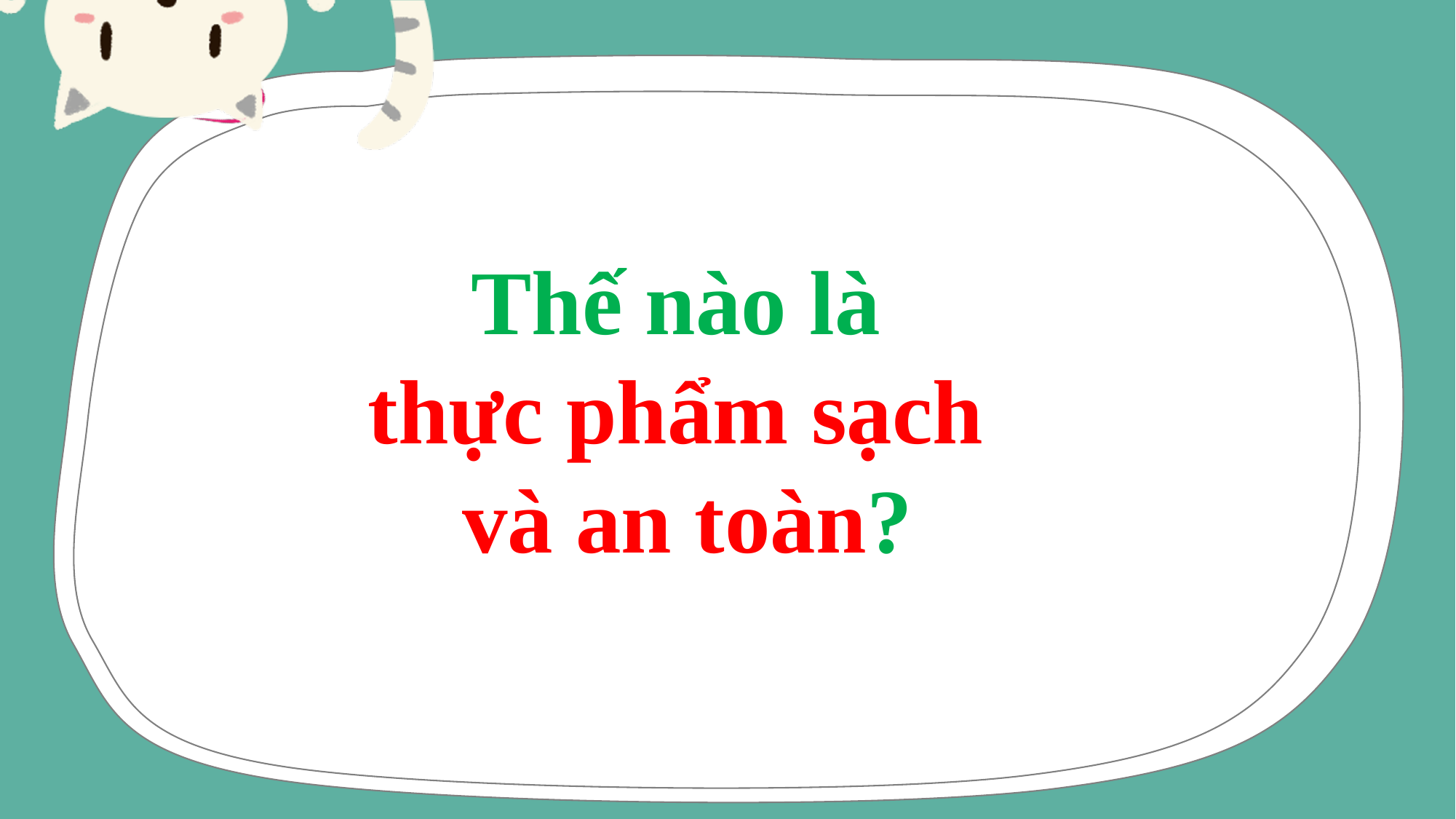

Thế nào là
thực phẩm sạch
và an toàn?